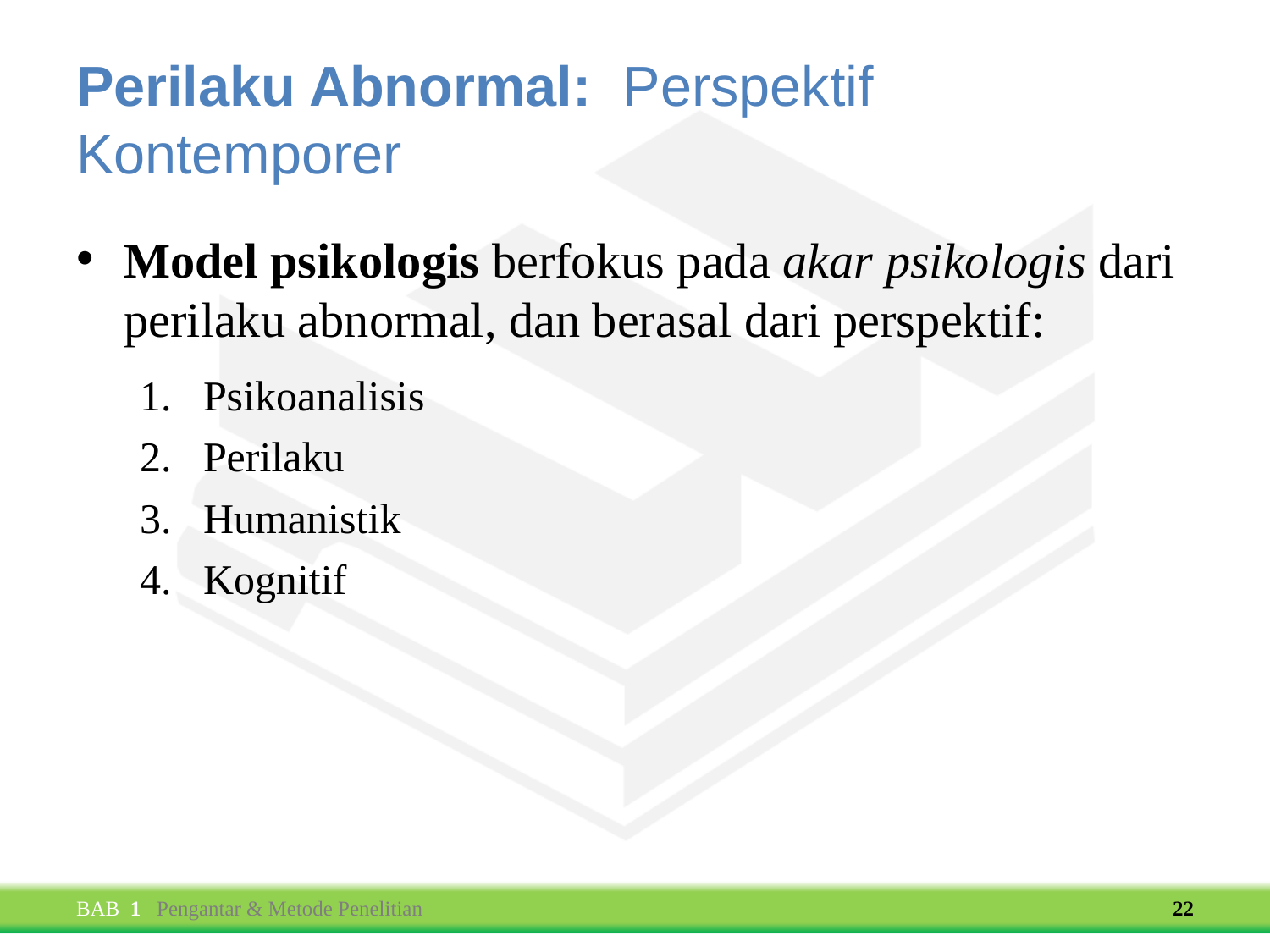

# Perilaku Abnormal:  Perspektif Kontemporer
Model psikologis berfokus pada akar psikologis dari perilaku abnormal, dan berasal dari perspektif:
Psikoanalisis
Perilaku
Humanistik
Kognitif

BAB  1   Pengantar & Metode Penelitian
22